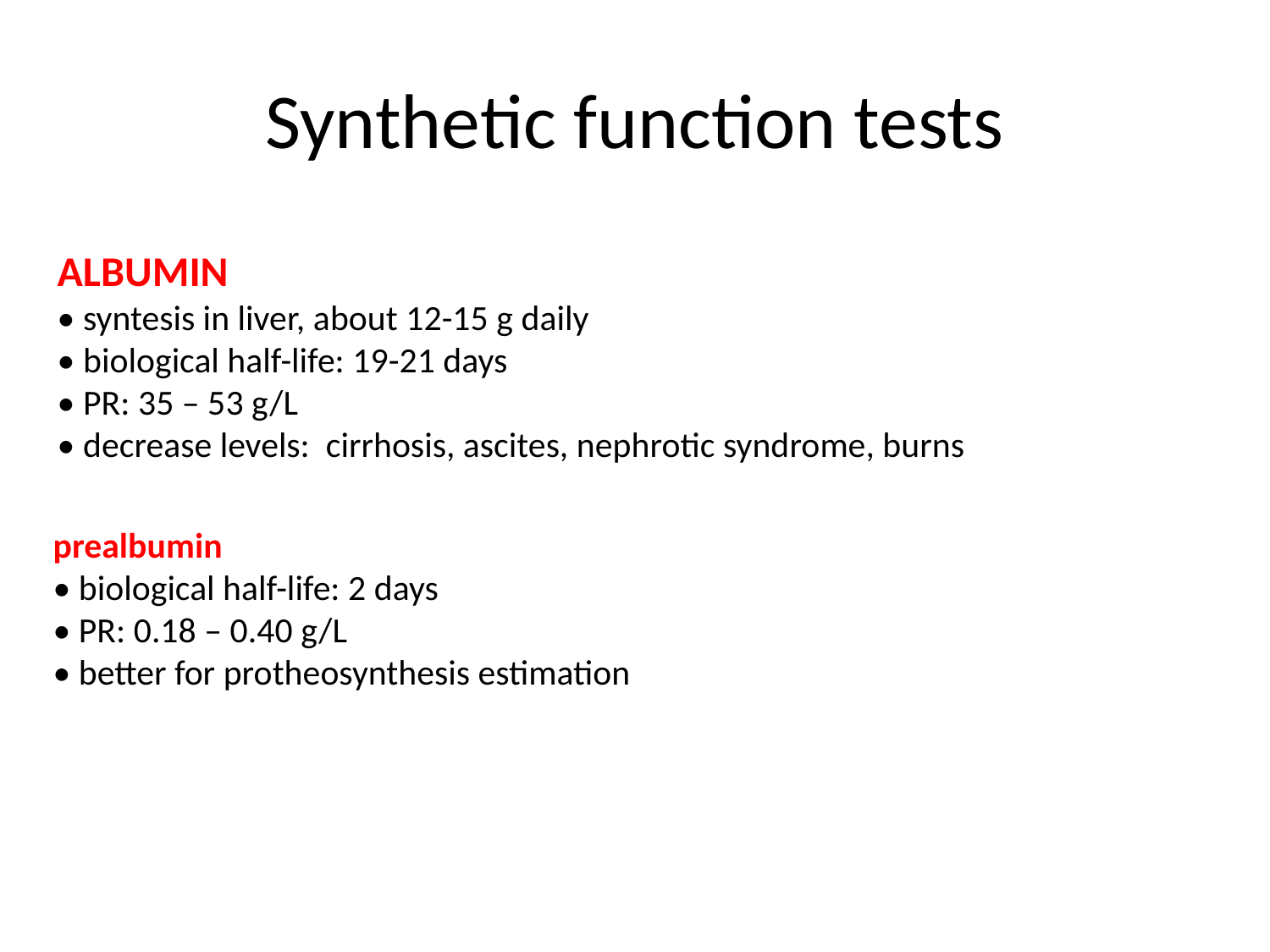

# Synthetic function tests
ALBUMIN
• syntesis in liver, about 12-15 g daily
• biological half-life: 19-21 days
• PR: 35 – 53 g/L
• decrease levels:  cirrhosis, ascites, nephrotic syndrome, burns

prealbumin
• biological half-life: 2 days
• PR: 0.18 – 0.40 g/L
• better for protheosynthesis estimation